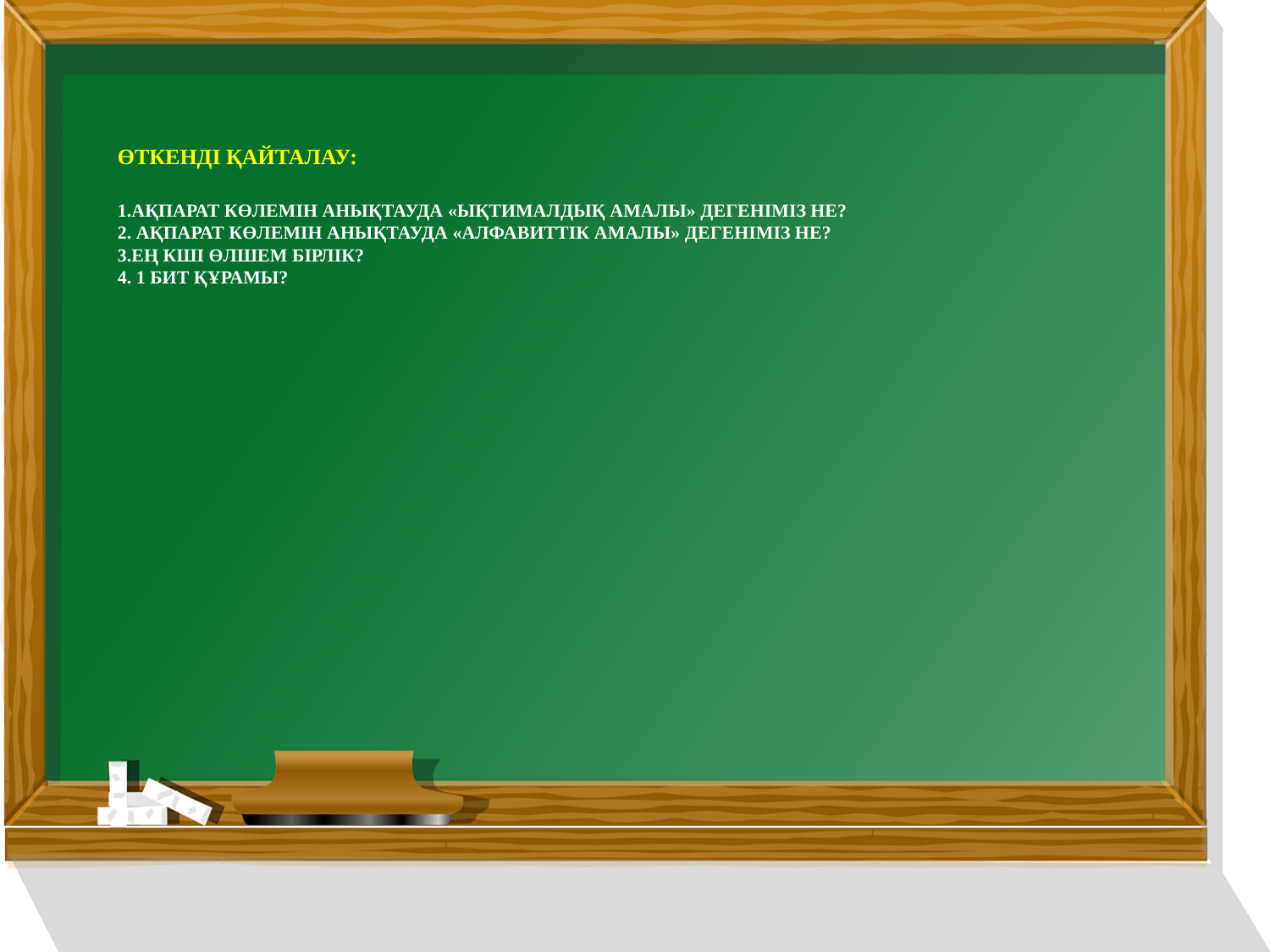

# Өткенді қайталау: 1.Ақпарат көлемін анықтауда «ықтималдық амалы» дегеніміз не? 2. Ақпарат көлемін анықтауда «алфавиттік амалы» дегеніміз не? 3.Ең кші өлшем бірлік? 4. 1 бит құрамы?